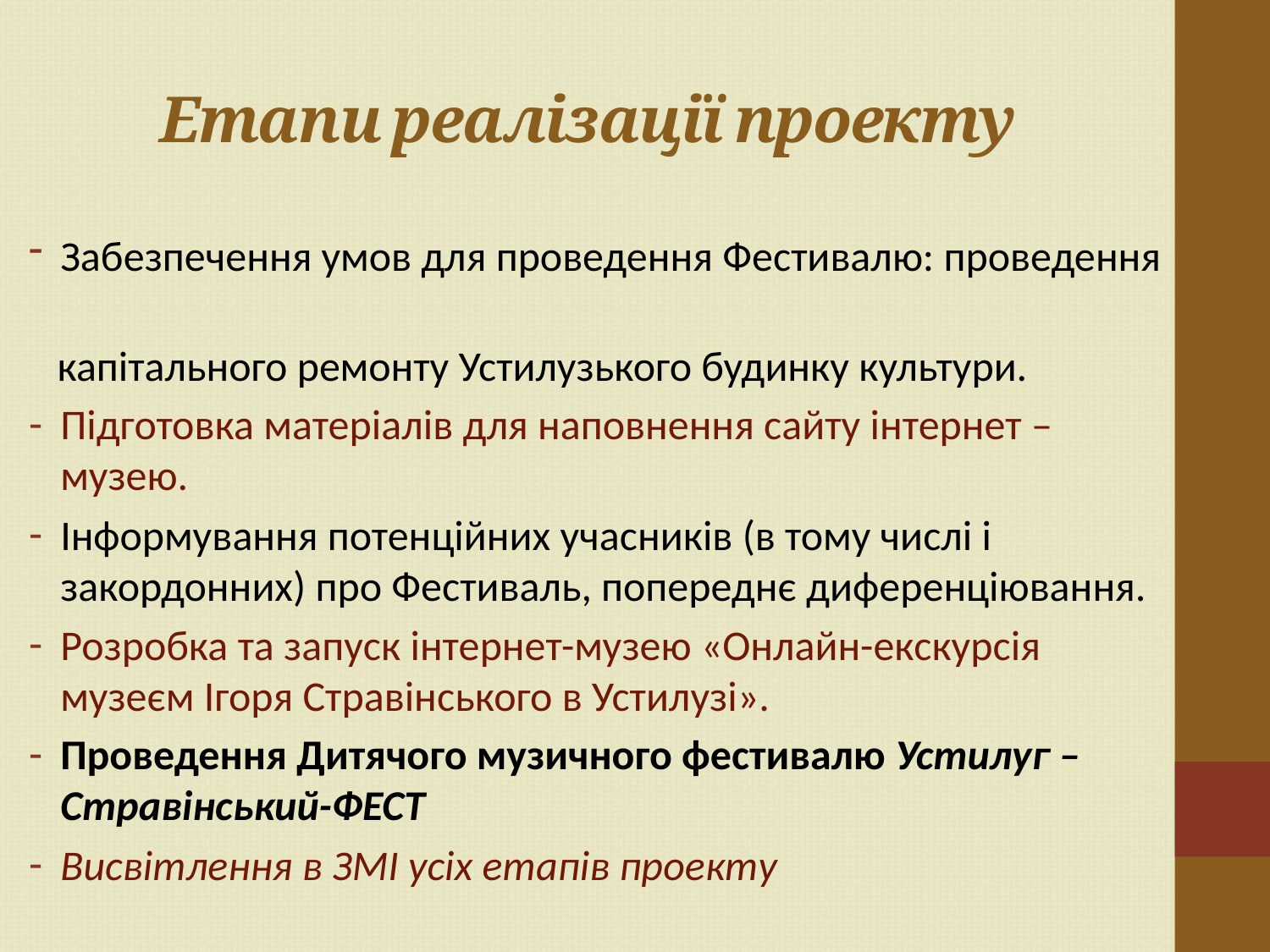

# Етапи реалізації проекту
Забезпечення умов для проведення Фестивалю: проведення
   капітального ремонту Устилузького будинку культури.
Підготовка матеріалів для наповнення сайту інтернет – музею.
Інформування потенційних учасників (в тому числі і закордонних) про Фестиваль, попереднє диференціювання.
Розробка та запуск інтернет-музею «Онлайн-екскурсія музеєм Ігоря Стравінського в Устилузі».
Проведення Дитячого музичного фестивалю Устилуг –Стравінський-ФЕСТ
Висвітлення в ЗМІ усіх етапів проекту